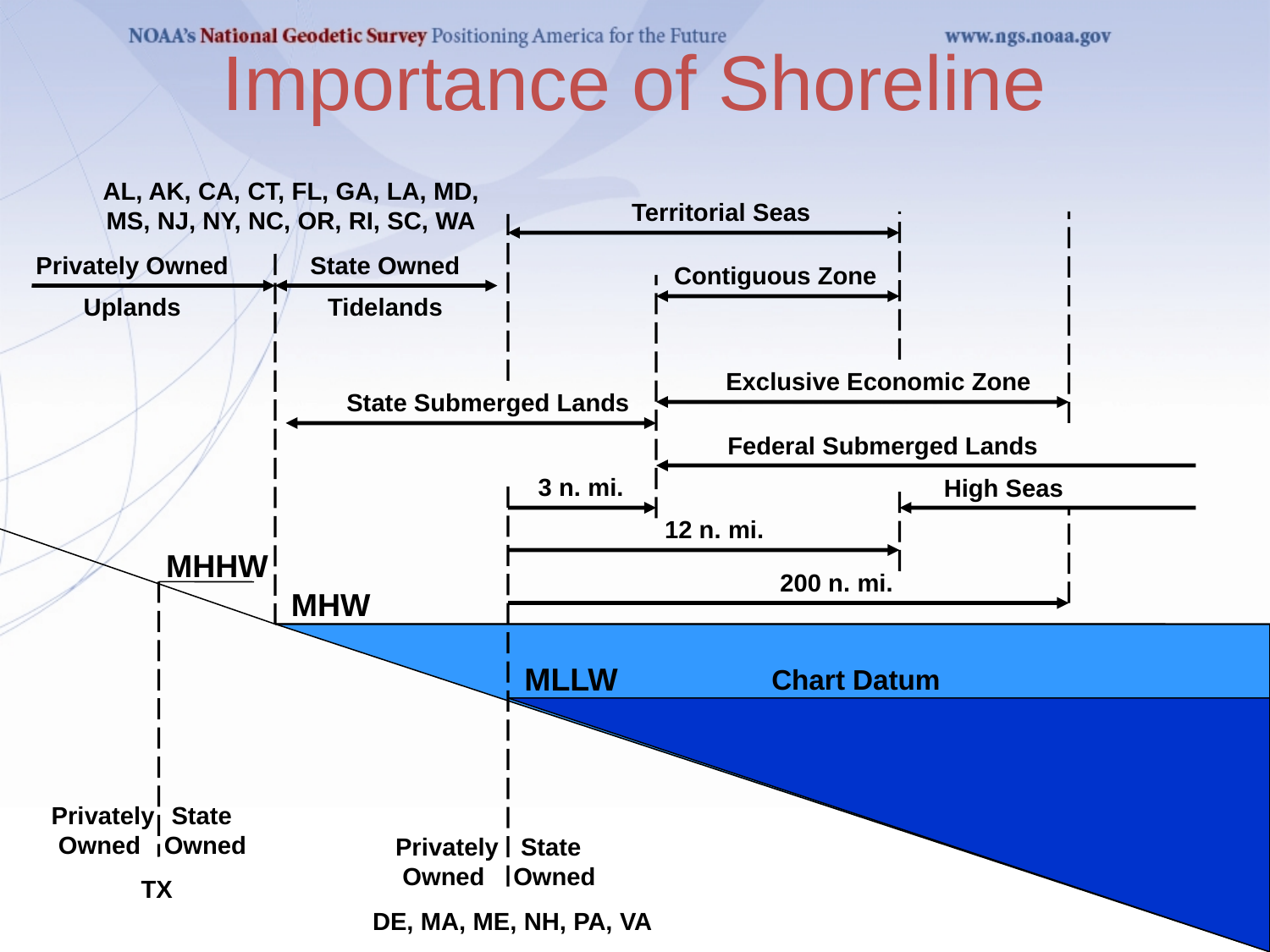

Importance of Shoreline
AL, AK, CA, CT, FL, GA, LA, MD, MS, NJ, NY, NC, OR, RI, SC, WA
Territorial Seas

Privately Owned
Uplands
State Owned
Tidelands

Contiguous Zone

Exclusive Economic Zone
State Submerged Lands

Federal Submerged Lands

3 n. mi.
High Seas

12 n. mi.

MHHW

200 n. mi.
MHW

MLLW
Chart Datum

Privately
 Owned
State
 Owned

Privately
 Owned
State
 Owned
TX
DE, MA, ME, NH, PA, VA